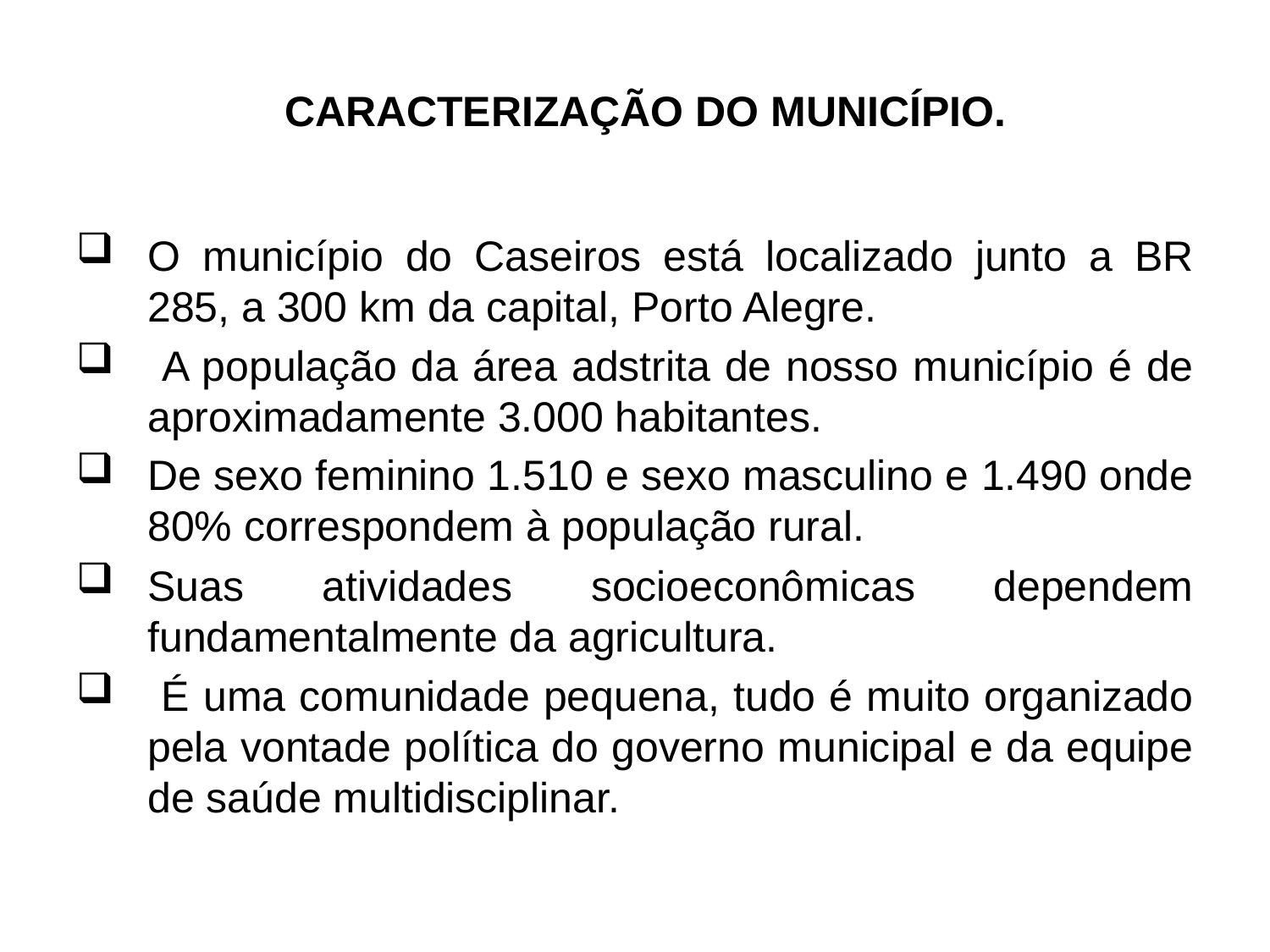

# CARACTERIZAÇÃO DO MUNICÍPIO.
O município do Caseiros está localizado junto a BR 285, a 300 km da capital, Porto Alegre.
 A população da área adstrita de nosso município é de aproximadamente 3.000 habitantes.
De sexo feminino 1.510 e sexo masculino e 1.490 onde 80% correspondem à população rural.
Suas atividades socioeconômicas dependem fundamentalmente da agricultura.
 É uma comunidade pequena, tudo é muito organizado pela vontade política do governo municipal e da equipe de saúde multidisciplinar.